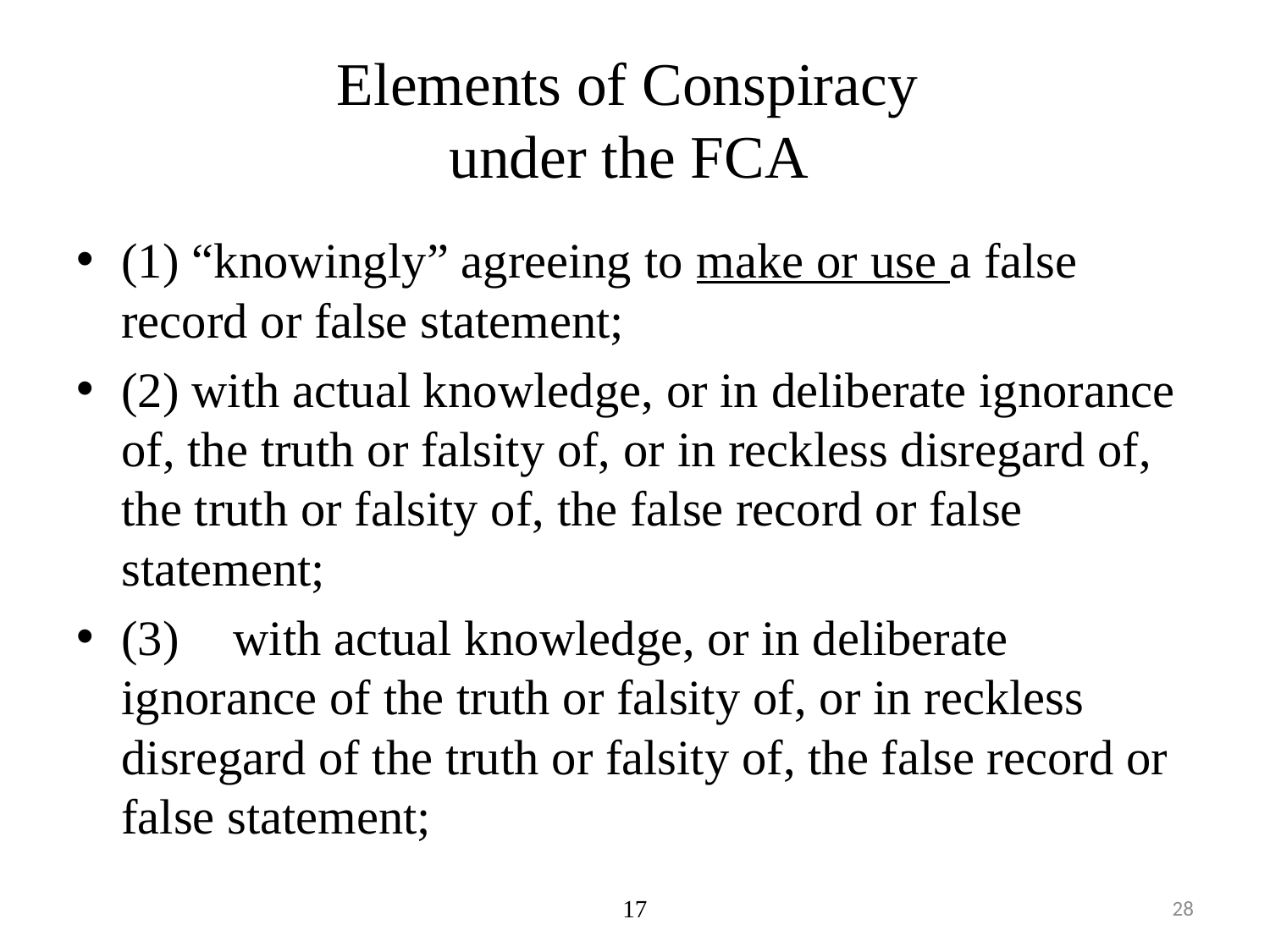

# Elements of Conspiracy under the FCA
(1) “knowingly” agreeing to make or use a false record or false statement;
(2) with actual knowledge, or in deliberate ignorance of, the truth or falsity of, or in reckless disregard of, the truth or falsity of, the false record or false statement;
(3)	with actual knowledge, or in deliberate ignorance of the truth or falsity of, or in reckless disregard of the truth or falsity of, the false record or false statement;

17
28